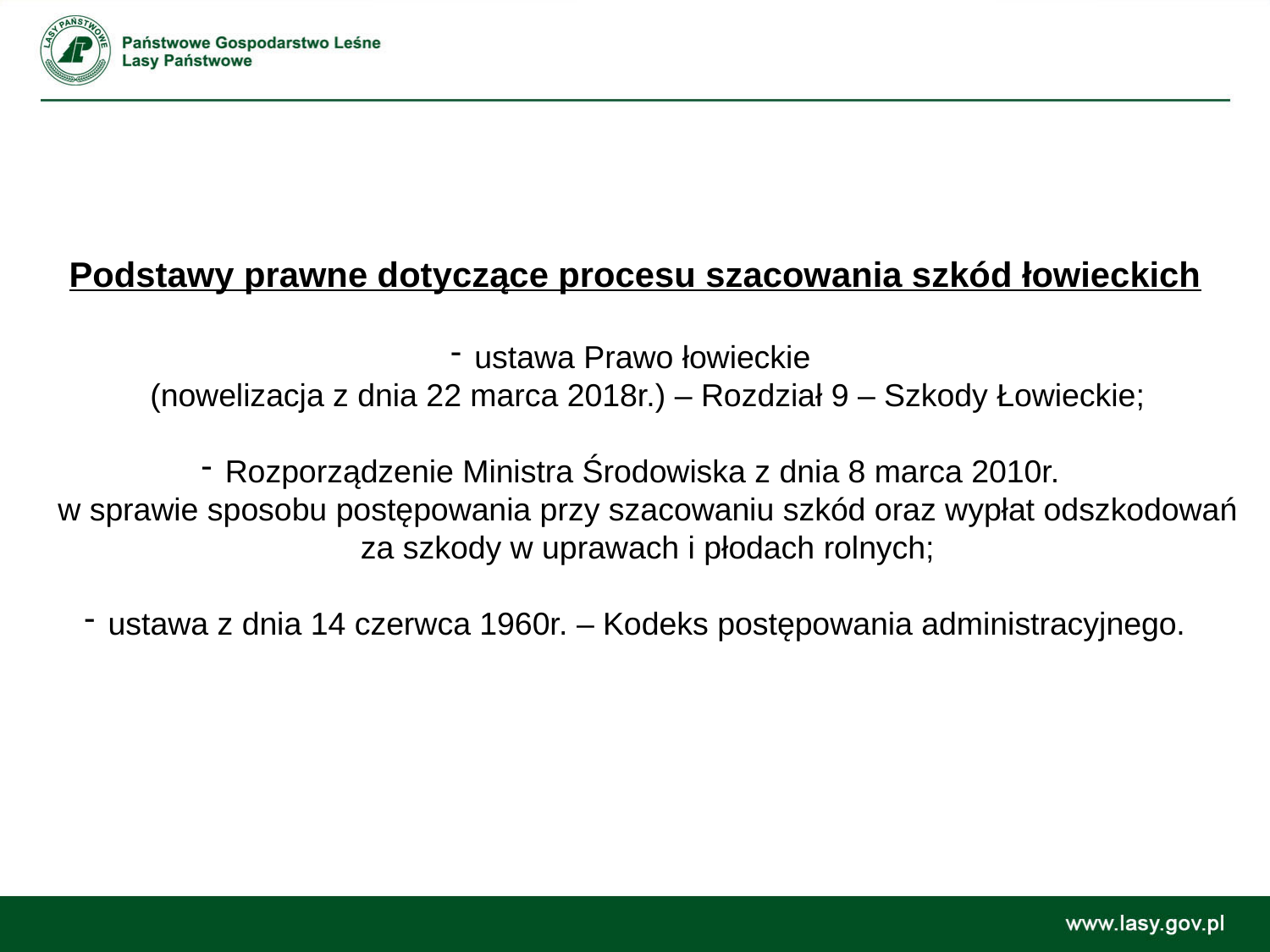

Podstawy prawne dotyczące procesu szacowania szkód łowieckich

ustawa Prawo łowieckie
(nowelizacja z dnia 22 marca 2018r.) – Rozdział 9 – Szkody Łowieckie;

Rozporządzenie Ministra Środowiska z dnia 8 marca 2010r.
w sprawie sposobu postępowania przy szacowaniu szkód oraz wypłat odszkodowań
za szkody w uprawach i płodach rolnych;

ustawa z dnia 14 czerwca 1960r. – Kodeks postępowania administracyjnego.